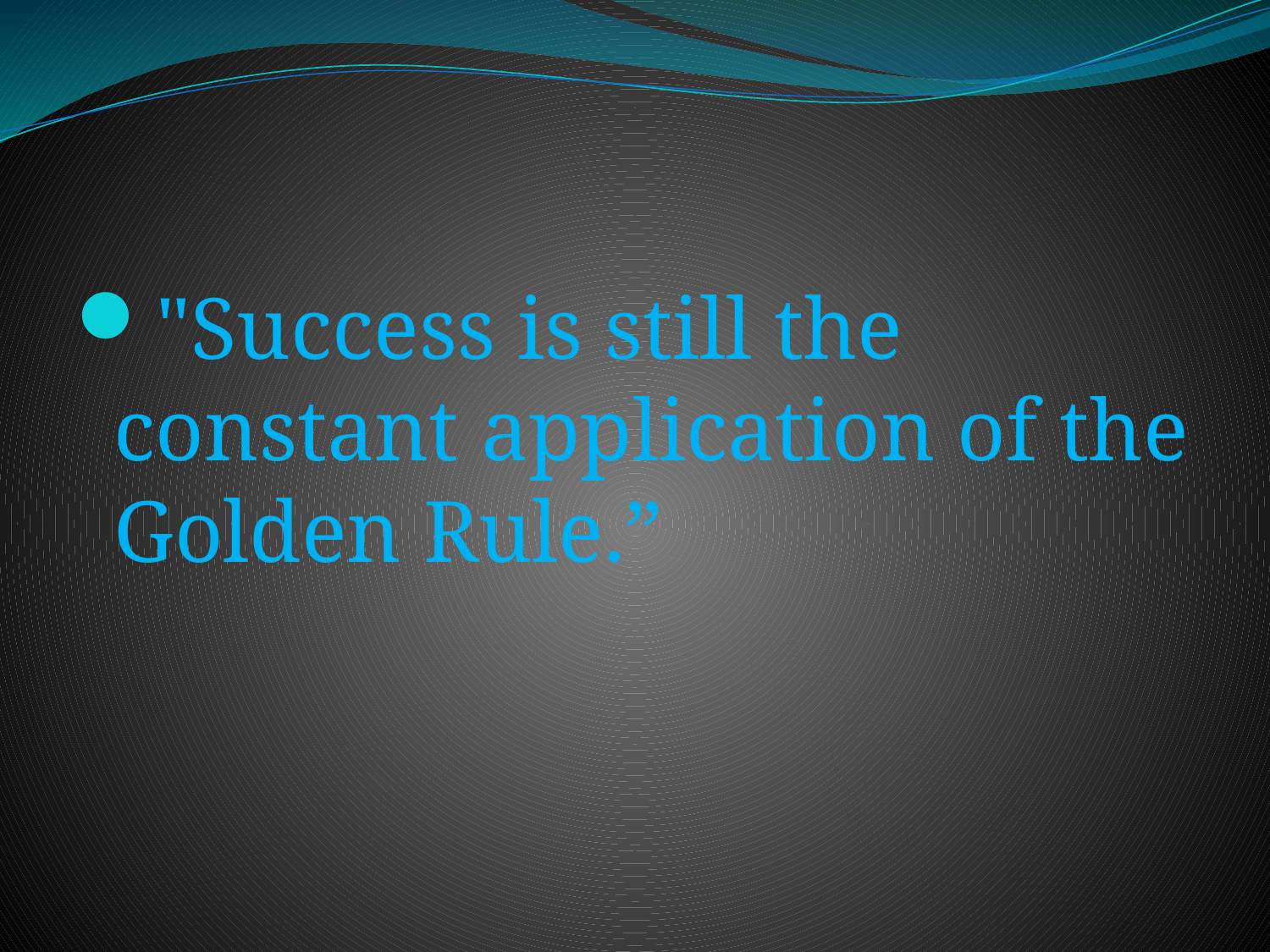

"Success is still the constant application of the Golden Rule.”